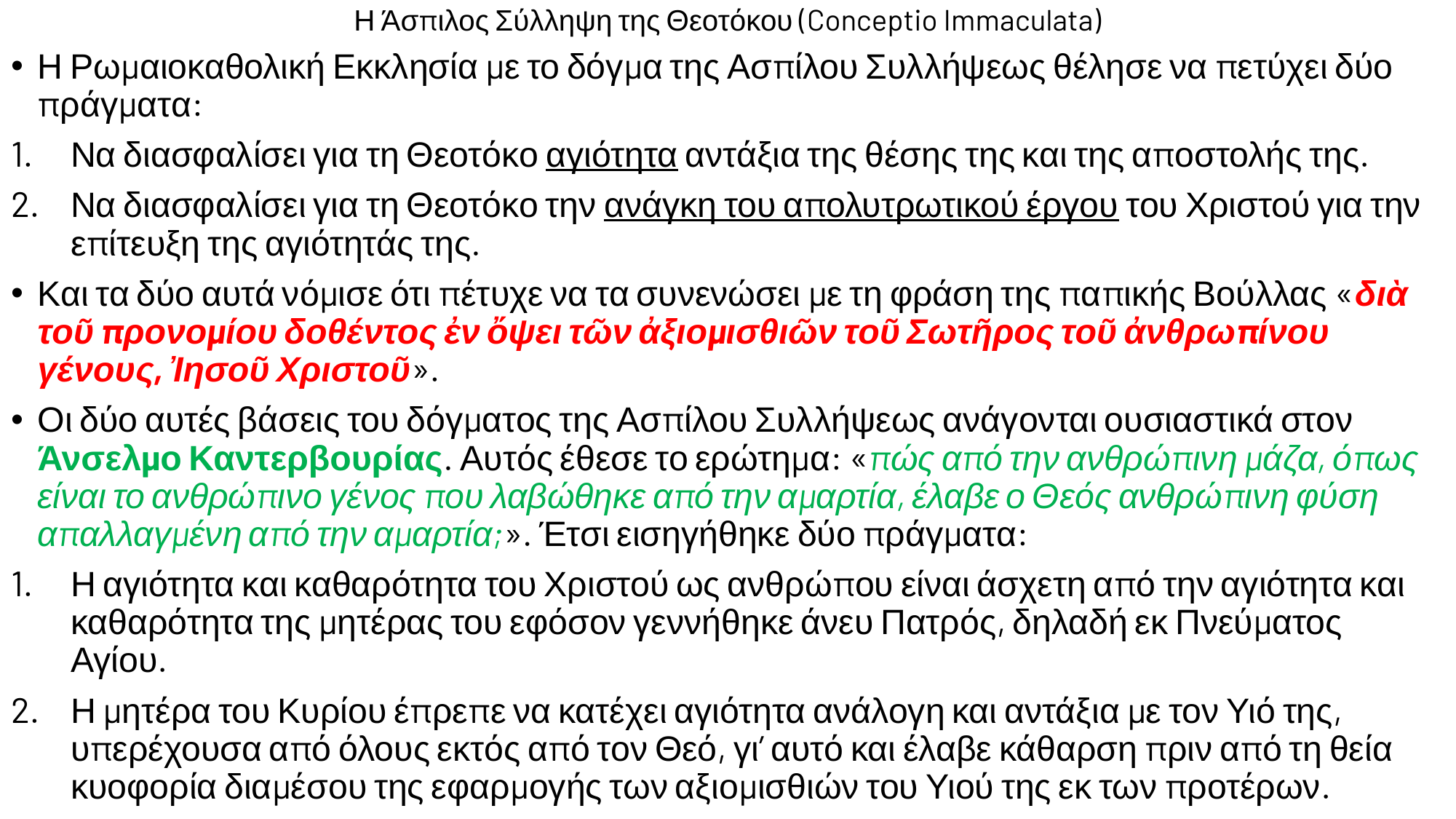

# Η Άσπιλος Σύλληψη της Θεοτόκου (Conceptio Immaculata)
Η Ρωμαιοκαθολική Εκκλησία με το δόγμα της Ασπίλου Συλλήψεως θέλησε να πετύχει δύο πράγματα:
Να διασφαλίσει για τη Θεοτόκο αγιότητα αντάξια της θέσης της και της αποστολής της.
Να διασφαλίσει για τη Θεοτόκο την ανάγκη του απολυτρωτικού έργου του Χριστού για την επίτευξη της αγιότητάς της.
Και τα δύο αυτά νόμισε ότι πέτυχε να τα συνενώσει με τη φράση της παπικής Βούλλας «διὰ τοῦ προνομίου δοθέντος ἐν ὄψει τῶν ἀξιομισθιῶν τοῦ Σωτῆρος τοῦ ἀνθρωπίνου γένους, Ἰησοῦ Χριστοῦ».
Οι δύο αυτές βάσεις του δόγματος της Ασπίλου Συλλήψεως ανάγονται ουσιαστικά στον Άνσελμο Καντερβουρίας. Αυτός έθεσε το ερώτημα: «πώς από την ανθρώπινη μάζα, όπως είναι το ανθρώπινο γένος που λαβώθηκε από την αμαρτία, έλαβε ο Θεός ανθρώπινη φύση απαλλαγμένη από την αμαρτία;». Έτσι εισηγήθηκε δύο πράγματα:
Η αγιότητα και καθαρότητα του Χριστού ως ανθρώπου είναι άσχετη από την αγιότητα και καθαρότητα της μητέρας του εφόσον γεννήθηκε άνευ Πατρός, δηλαδή εκ Πνεύματος Αγίου.
Η μητέρα του Κυρίου έπρεπε να κατέχει αγιότητα ανάλογη και αντάξια με τον Υιό της, υπερέχουσα από όλους εκτός από τον Θεό, γι’ αυτό και έλαβε κάθαρση πριν από τη θεία κυοφορία διαμέσου της εφαρμογής των αξιομισθιών του Υιού της εκ των προτέρων.